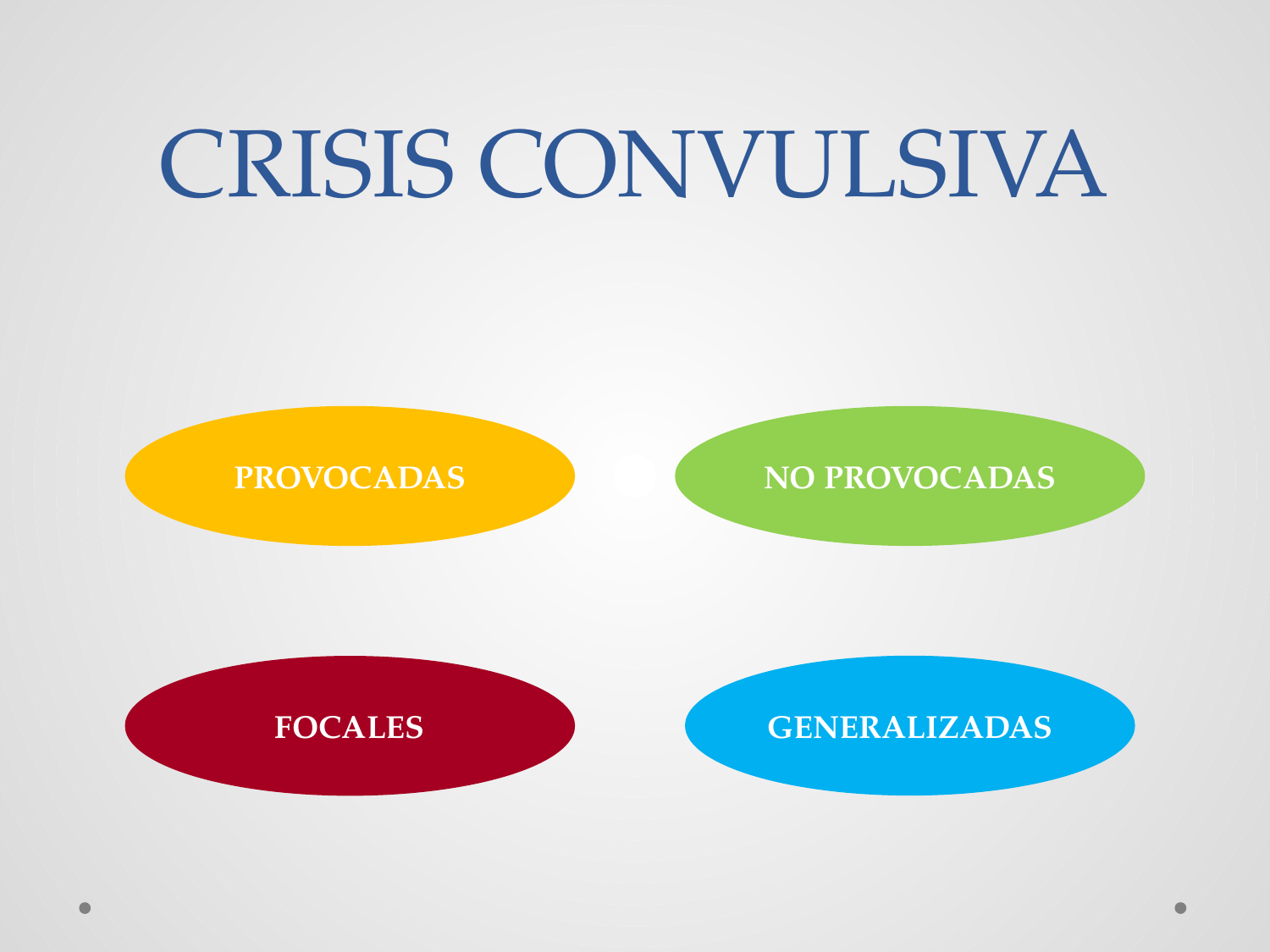

# CRISIS CONVULSIVA
PROVOCADAS
NO PROVOCADAS
GENERALIZADAS
FOCALES